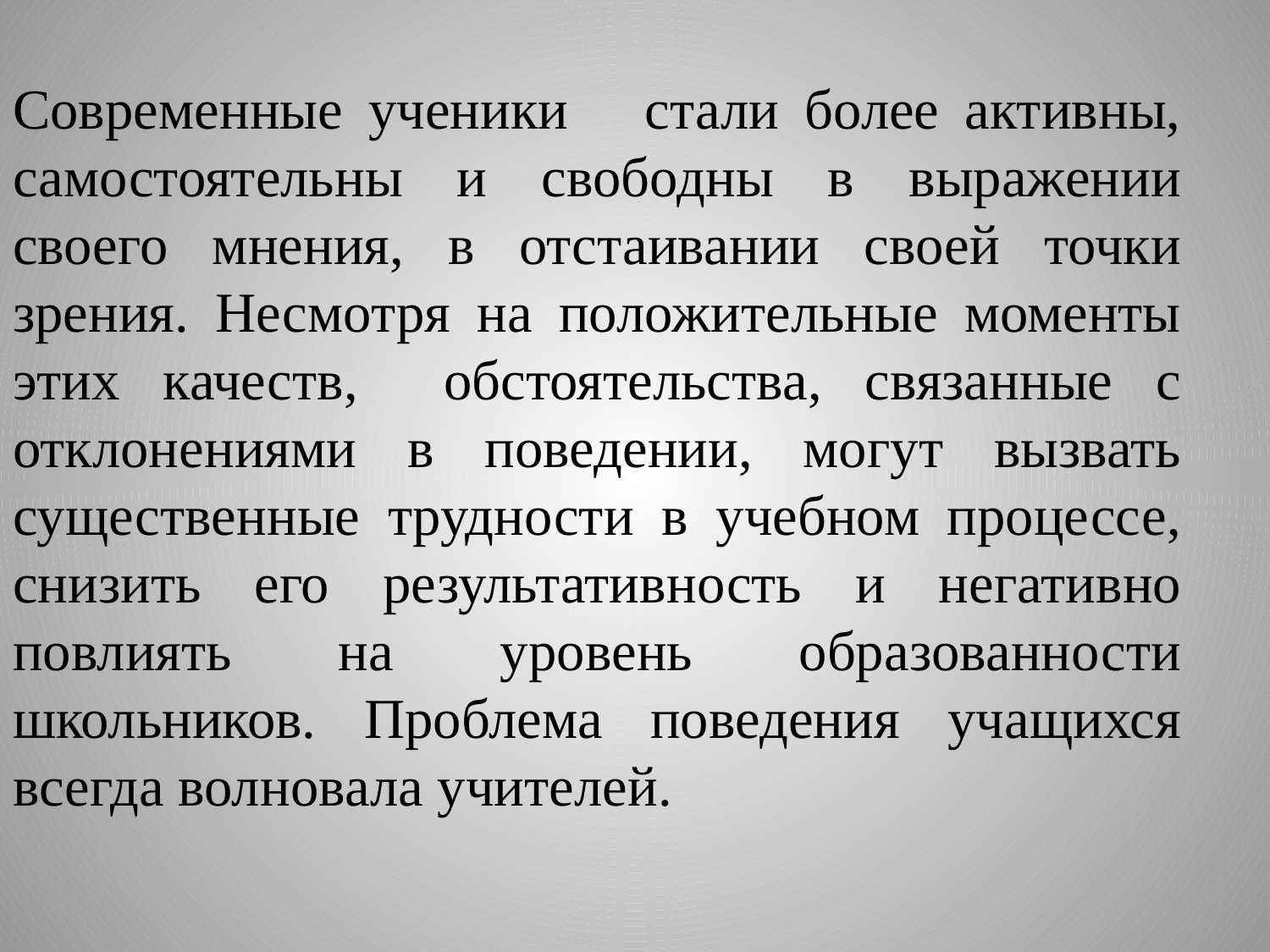

# Современные ученики   стали более активны, самостоятельны и свободны в выражении своего мнения, в отстаивании своей точки зрения. Несмотря на положительные моменты этих качеств,  обстоятельства, связанные с отклонениями в поведении, могут вызвать существенные трудности в учебном процессе, снизить его результативность и негативно повлиять на уровень образованности школьников. Проблема поведения учащихся всегда волновала учителей.